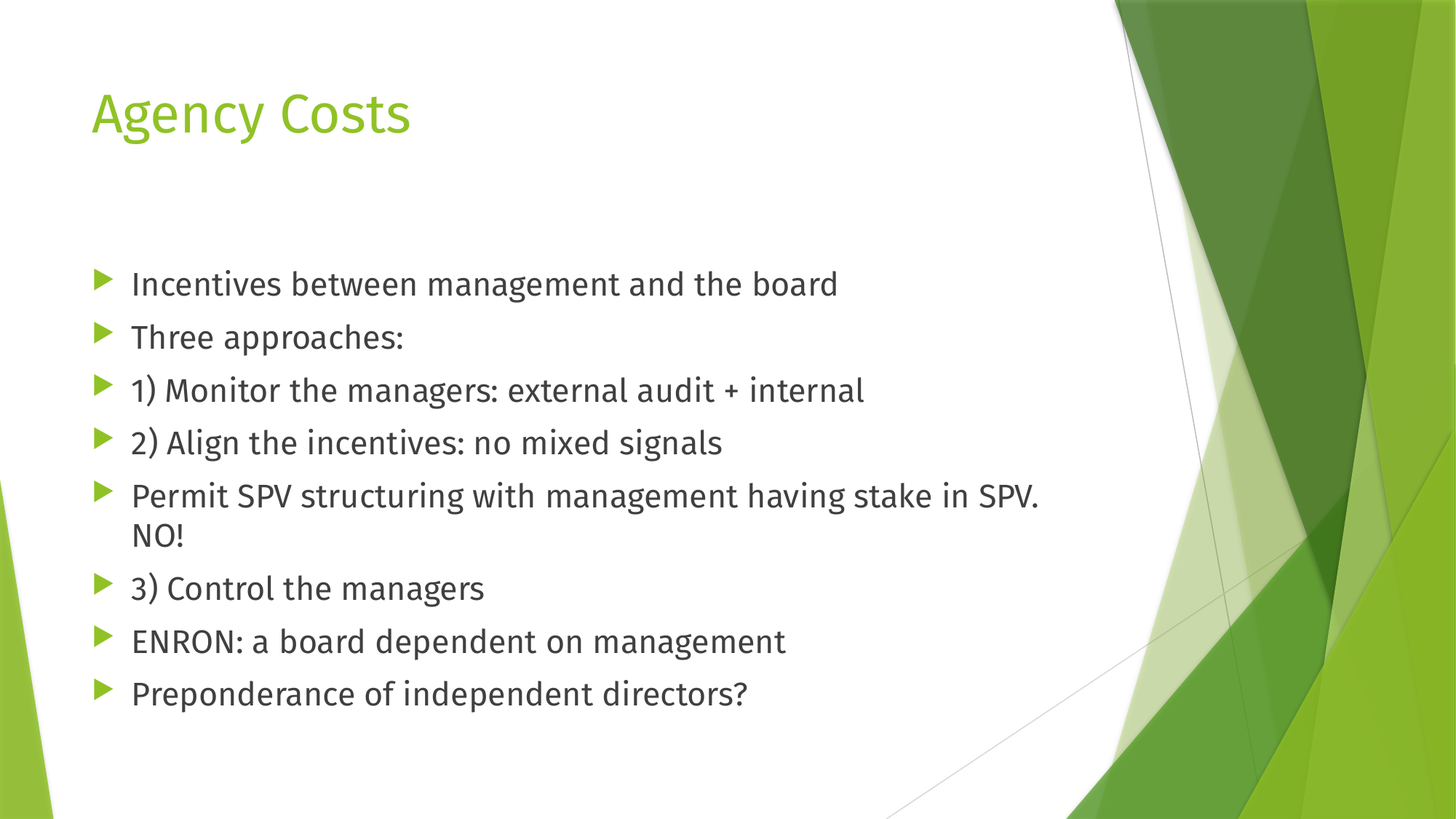

# Agency Costs
Incentives between management and the board
Three approaches:
1) Monitor the managers: external audit + internal
2) Align the incentives: no mixed signals
Permit SPV structuring with management having stake in SPV. NO!
3) Control the managers
ENRON: a board dependent on management
Preponderance of independent directors?